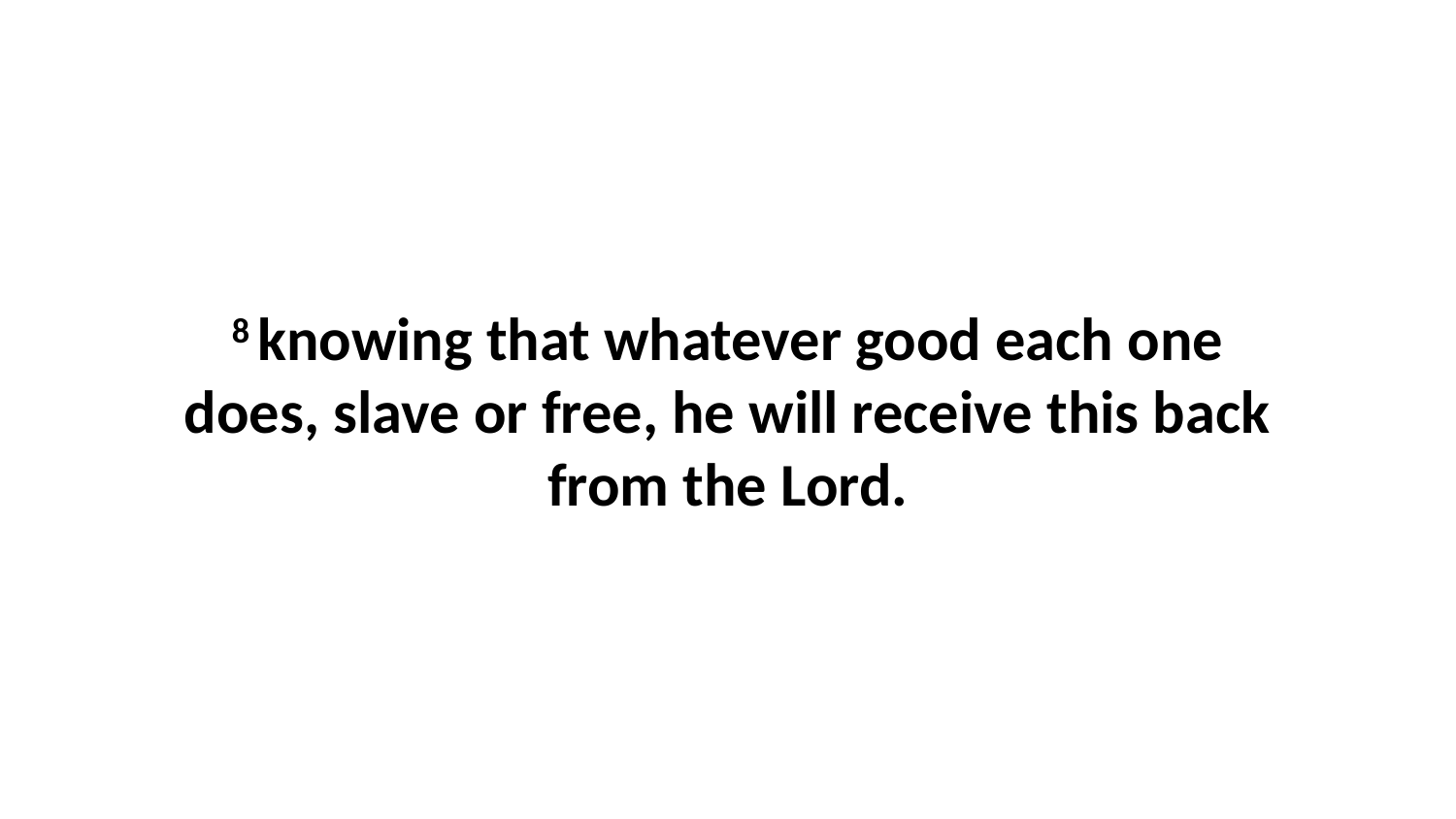

8 knowing that whatever good each one does, slave or free, he will receive this back from the Lord.